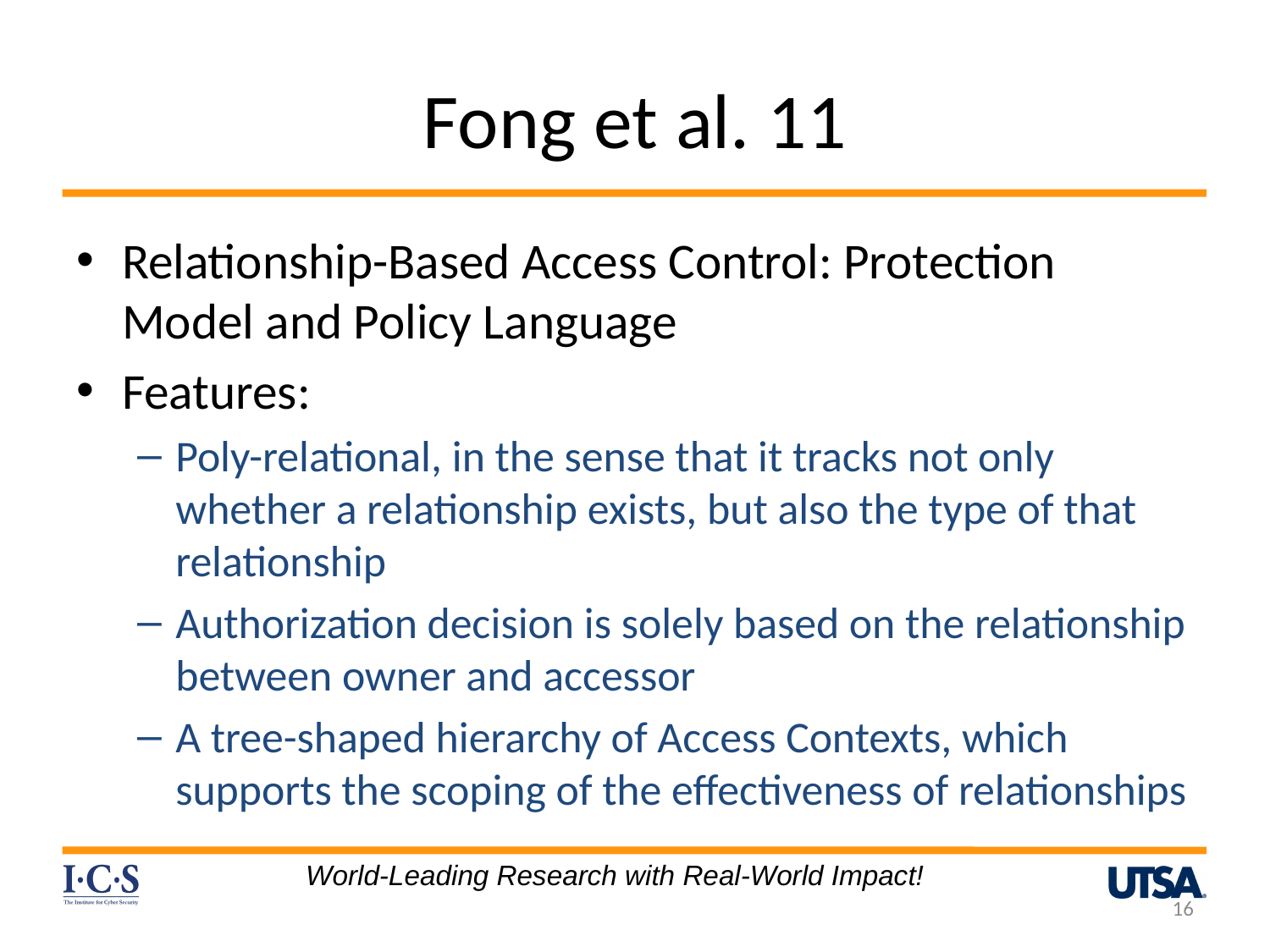

# Fong et al. 11
Relationship-Based Access Control: Protection Model and Policy Language
Features:
Poly-relational, in the sense that it tracks not only whether a relationship exists, but also the type of that relationship
Authorization decision is solely based on the relationship between owner and accessor
A tree-shaped hierarchy of Access Contexts, which supports the scoping of the effectiveness of relationships

World-Leading Research with Real-World Impact!
16